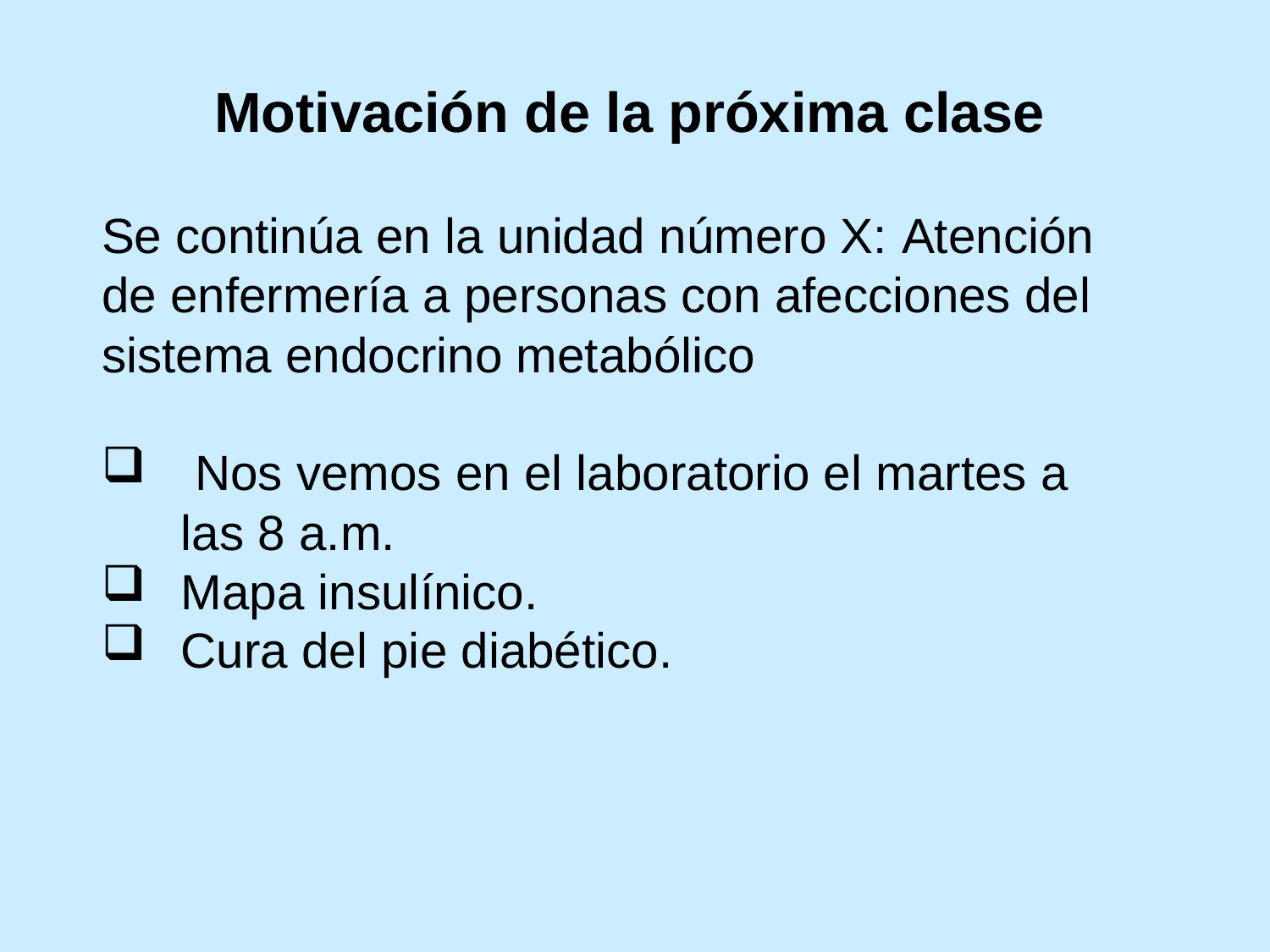

Motivación de la próxima clase
Se continúa en la unidad número X: Atención de enfermería a personas con afecciones del sistema endocrino metabólico

 Nos vemos en el laboratorio el martes a las 8 a.m.
Mapa insulínico.
Cura del pie diabético.